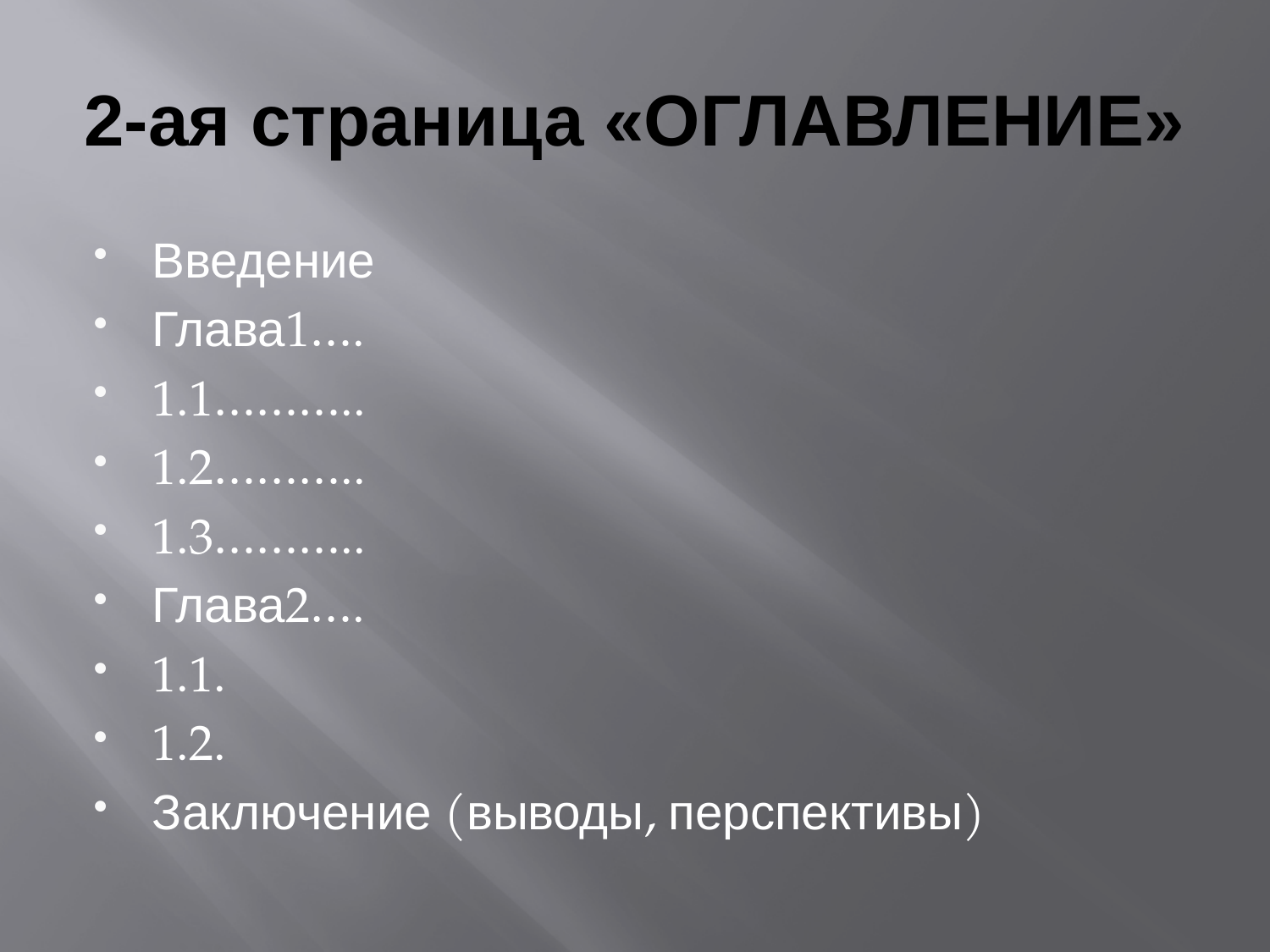

# 2-ая страница «ОГЛАВЛЕНИЕ»
Введение
Глава1….
1.1………..
1.2………..
1.3………..
Глава2….
1.1.
1.2.
Заключение (выводы, перспективы)